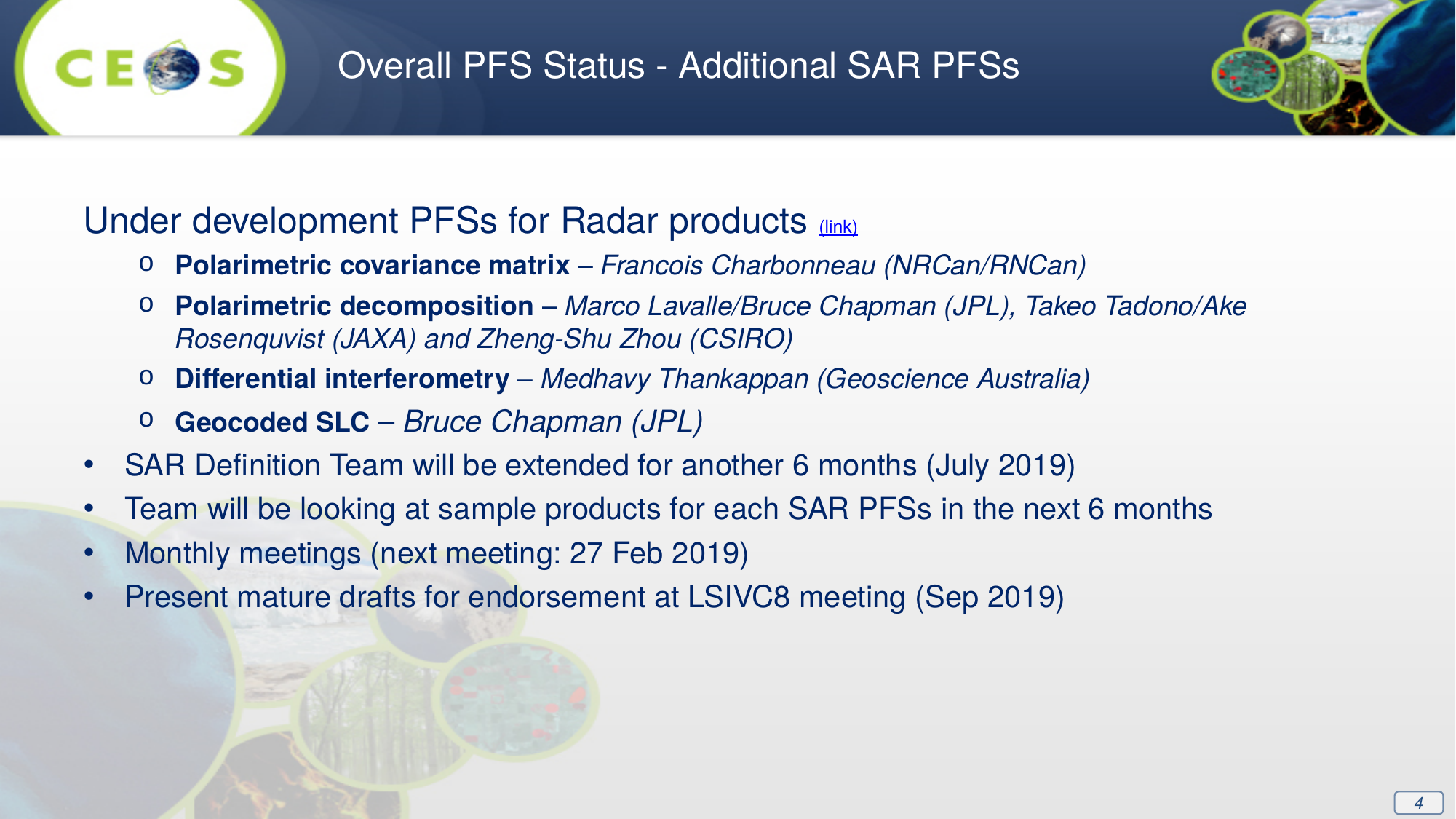

Overall PFS Status - Additional SAR PFSs
Under development PFSs for Radar products (link)
Polarimetric covariance matrix – Francois Charbonneau (NRCan/RNCan)
Polarimetric decomposition – Marco Lavalle/Bruce Chapman (JPL), Takeo Tadono/Ake Rosenquvist (JAXA) and Zheng-Shu Zhou (CSIRO)
Differential interferometry – Medhavy Thankappan (Geoscience Australia)
Geocoded SLC – Bruce Chapman (JPL)
SAR Definition Team will be extended for another 6 months (July 2019)
Team will be looking at sample products for each SAR PFSs in the next 6 months
Monthly meetings (next meeting: 27 Feb 2019)
Present mature drafts for endorsement at LSIVC8 meeting (Sep 2019)

4